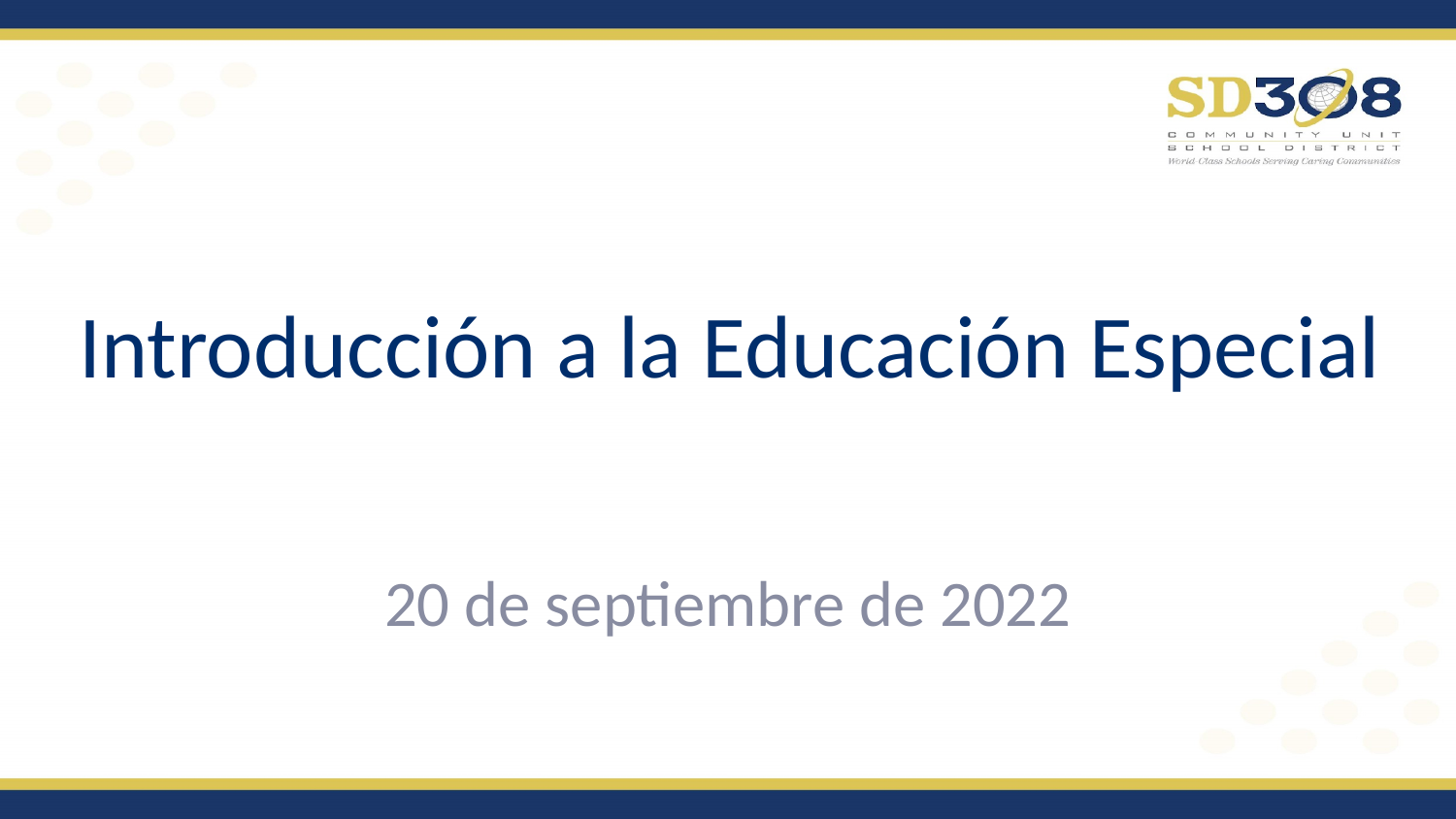

# Introducción a la Educación Especial

20 de septiembre de 2022